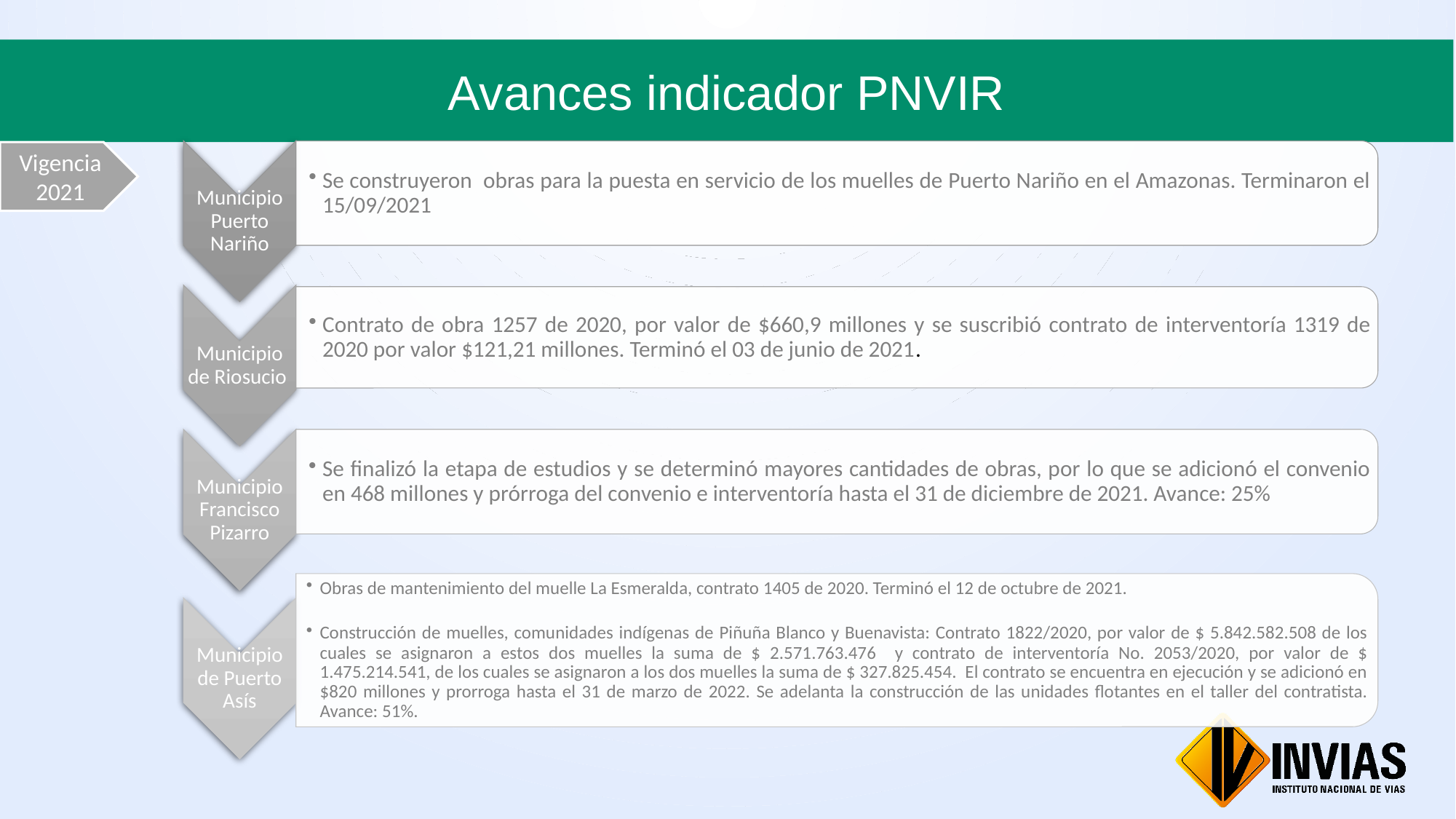

Avances indicador PNVIR
Municipio Puerto Nariño
Se construyeron  obras para la puesta en servicio de los muelles de Puerto Nariño en el Amazonas. Terminaron el 15/09/2021
Municipio de Riosucio
Contrato de obra 1257 de 2020, por valor de $660,9 millones y se suscribió contrato de interventoría 1319 de 2020 por valor $121,21 millones. Terminó el 03 de junio de 2021.
Municipio Francisco Pizarro
Se finalizó la etapa de estudios y se determinó mayores cantidades de obras, por lo que se adicionó el convenio en 468 millones y prórroga del convenio e interventoría hasta el 31 de diciembre de 2021. Avance: 25%
Municipio de Puerto Asís
Obras de mantenimiento del muelle La Esmeralda, contrato 1405 de 2020. Terminó el 12 de octubre de 2021.

Construcción de muelles, comunidades indígenas de Piñuña Blanco y Buenavista: Contrato 1822/2020, por valor de $ 5.842.582.508 de los cuales se asignaron a estos dos muelles la suma de $ 2.571.763.476  y contrato de interventoría No. 2053/2020, por valor de $ 1.475.214.541, de los cuales se asignaron a los dos muelles la suma de $ 327.825.454.  El contrato se encuentra en ejecución y se adicionó en $820 millones y prorroga hasta el 31 de marzo de 2022. Se adelanta la construcción de las unidades flotantes en el taller del contratista. Avance: 51%.
Vigencia 2021